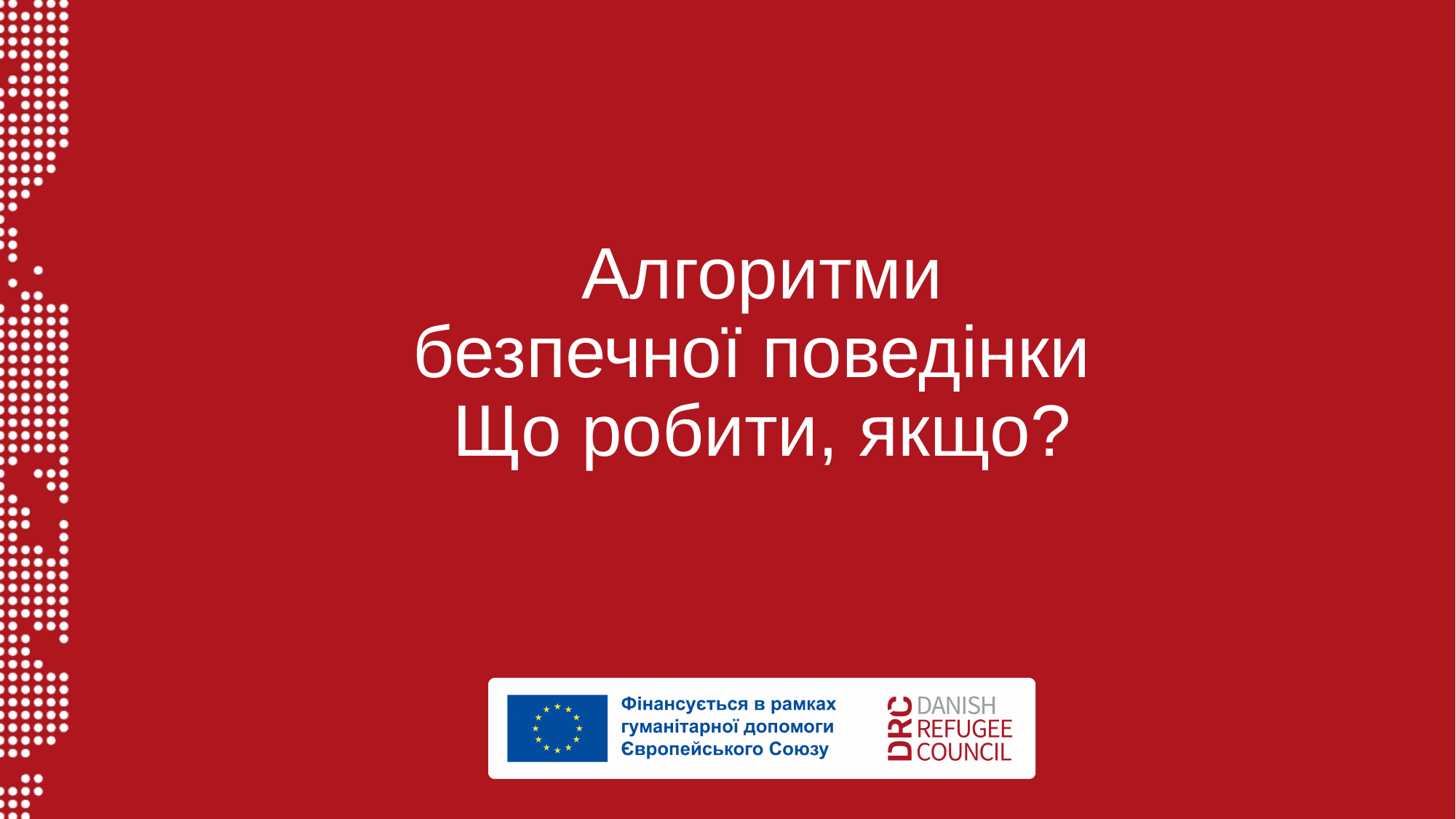

# Алгоритми безпечної поведінки Що робити, якщо?